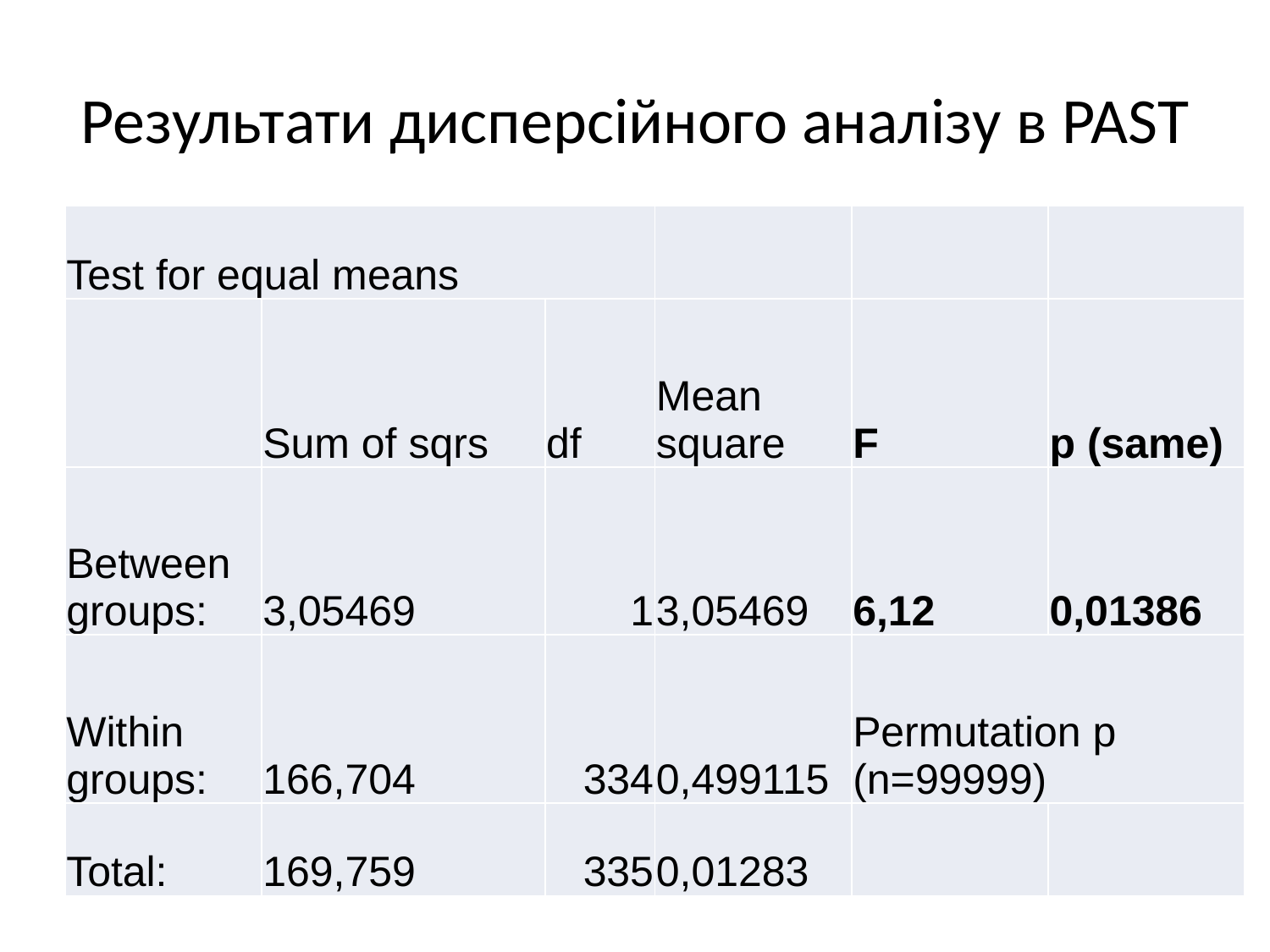

# Результати дисперсійного аналізу в PAST
| Test for equal means |  |  |  |  |  |
| --- | --- | --- | --- | --- | --- |
|  | Sum of sqrs | df | Mean square | F | p (same) |
| Between groups: | 3,05469 | 1 | 3,05469 | 6,12 | 0,01386 |
| Within groups: | 166,704 | 334 | 0,499115 | Permutation p (n=99999) |  |
| Total: | 169,759 | 335 | 0,01283 |  |  |